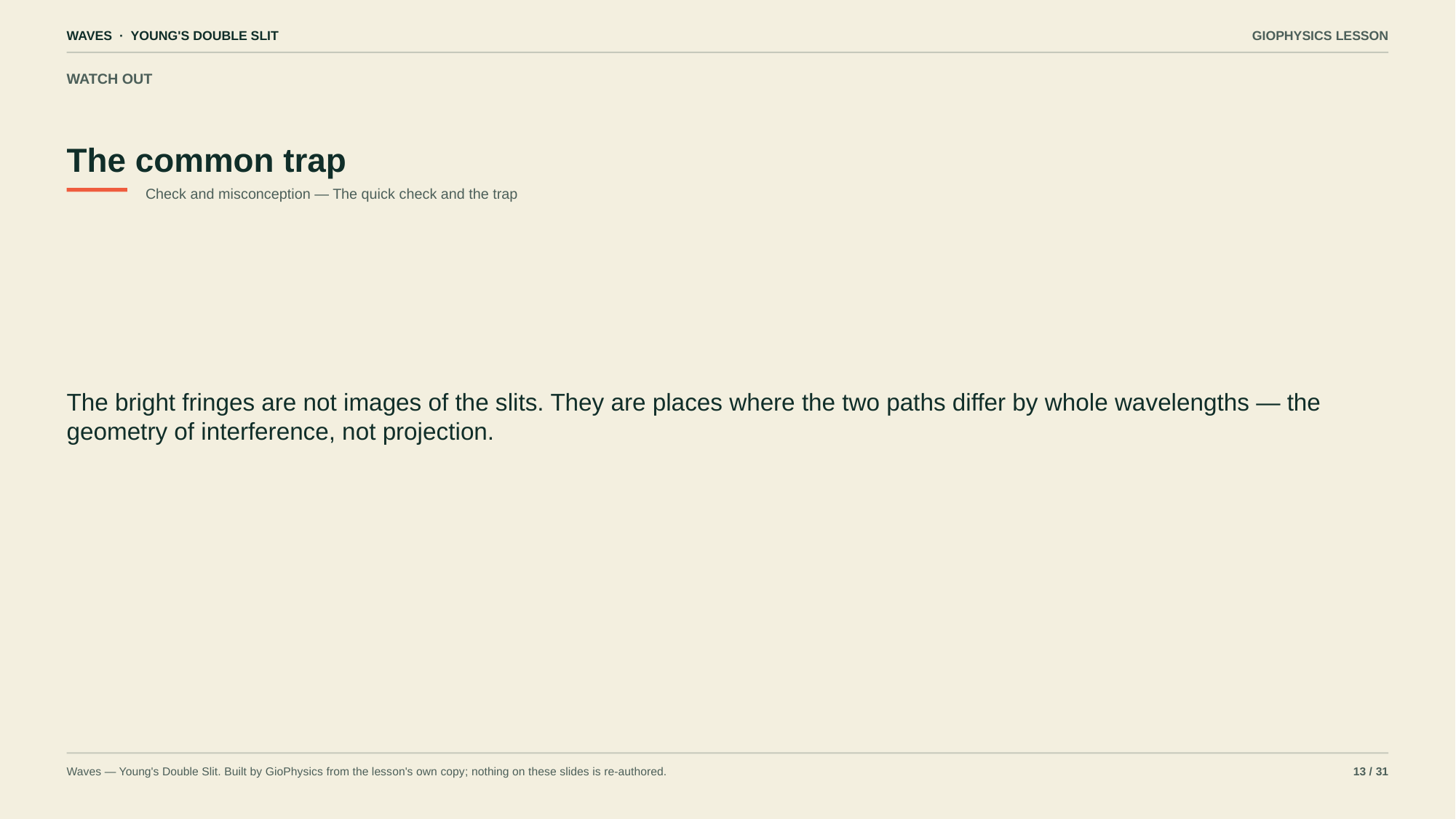

WAVES  ·  YOUNG'S DOUBLE SLIT
GIOPHYSICS LESSON

WATCH OUT
The common trap
Check and misconception — The quick check and the trap

The bright fringes are not images of the slits. They are places where the two paths differ by whole wavelengths — the geometry of interference, not projection.

Waves — Young's Double Slit. Built by GioPhysics from the lesson's own copy; nothing on these slides is re-authored.
13 / 31